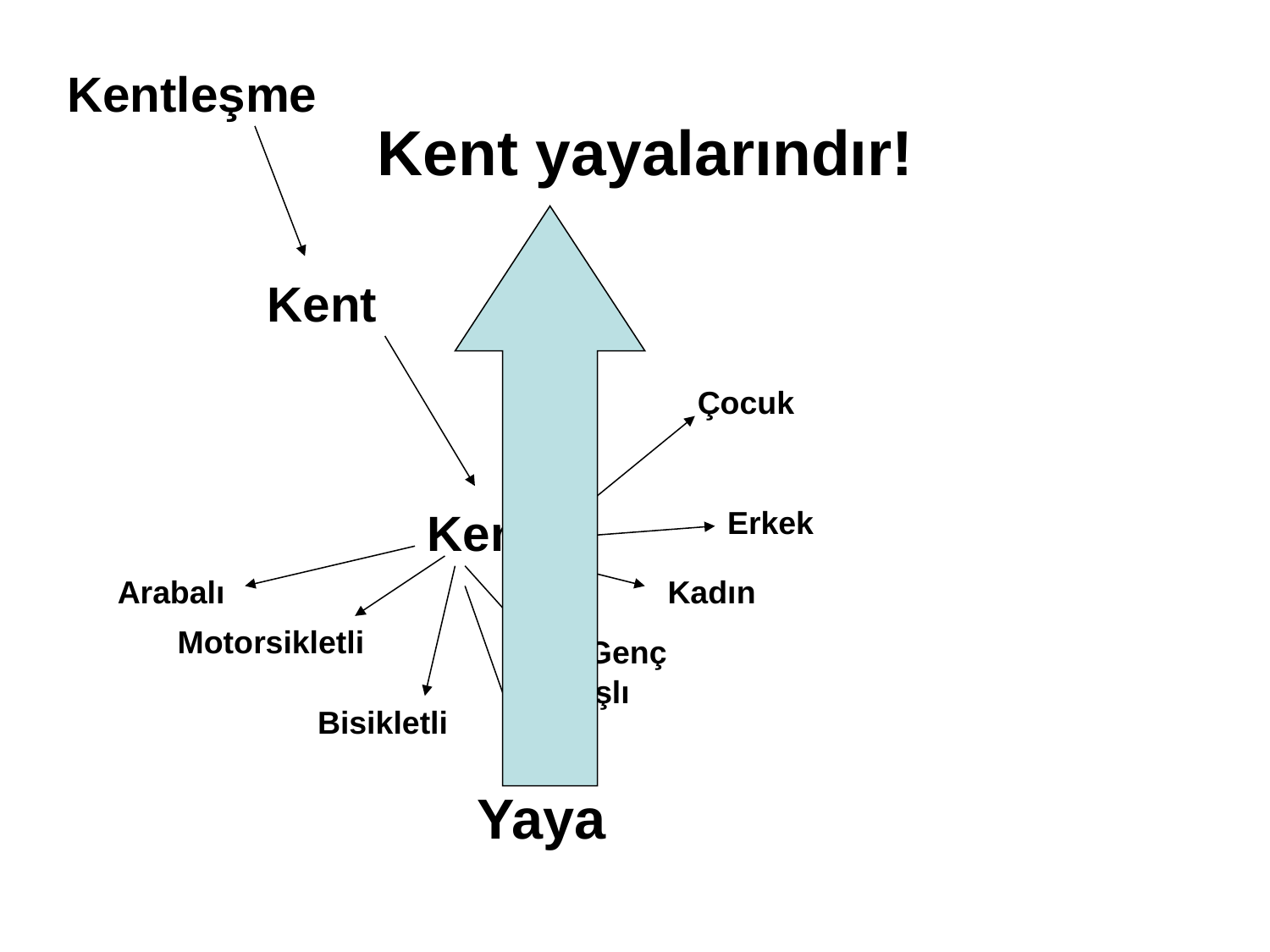

Kentleşme
Kent yayalarındır!

Kent

Çocuk

Kentli
Erkek

Arabalı

Kadın

Motorsikletli
Genç
Yaşlı
Bisikletli
Yaya